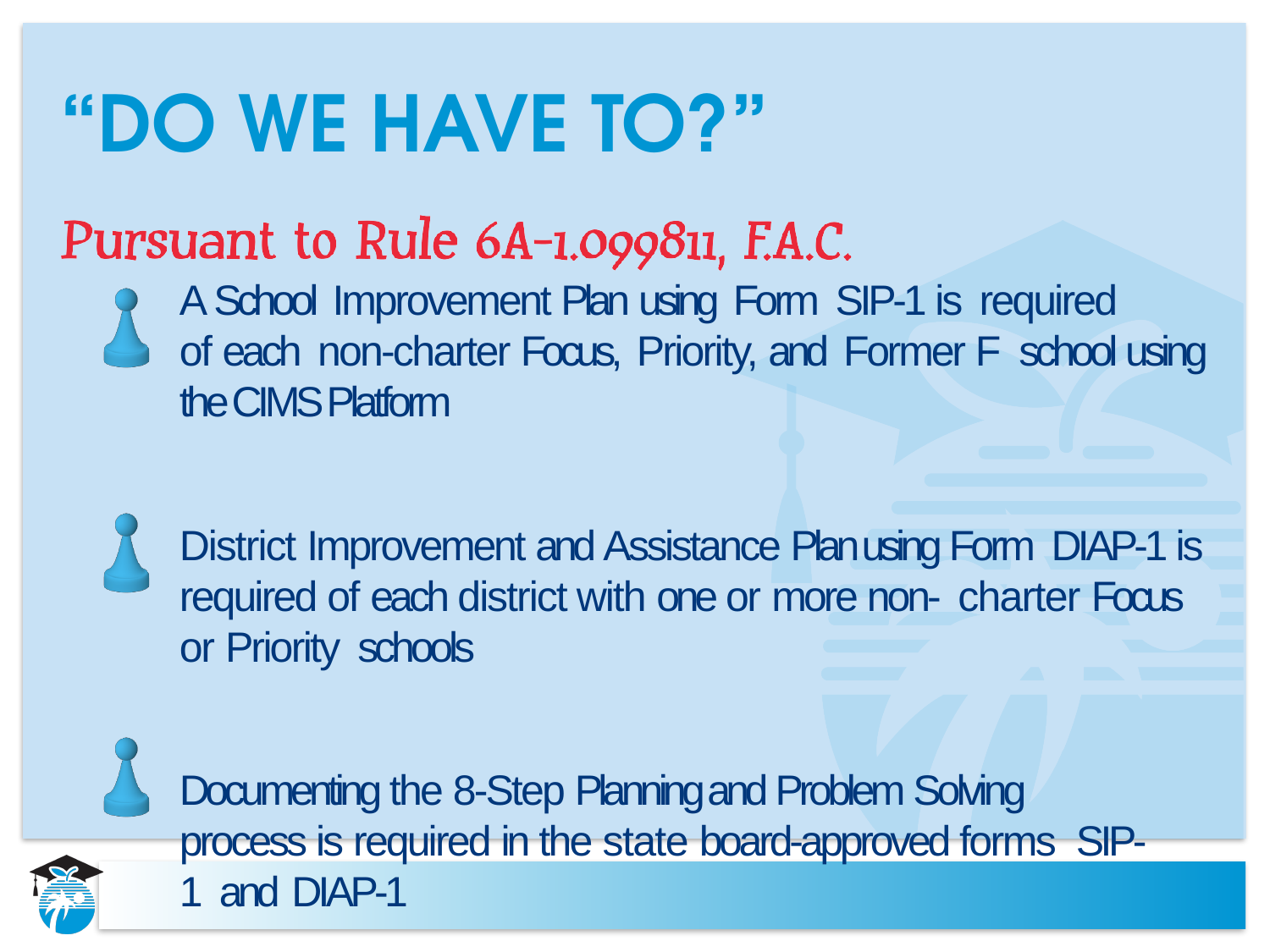

# “Do We Have To?”

A School  Improvement Plan  using  Form  SIP-1 is required
of each  non-charter Focus,  Priority, and  Former F  school using the CIMS Platform

District Improvement and Assistance Plan using Form  DIAP-1 is required of each district with one or more non-  charter Focus  or Priority schools

Documenting the 8-Step Planning and Problem Solving  process is required in the state board-approved forms  SIP-1  and DIAP-1